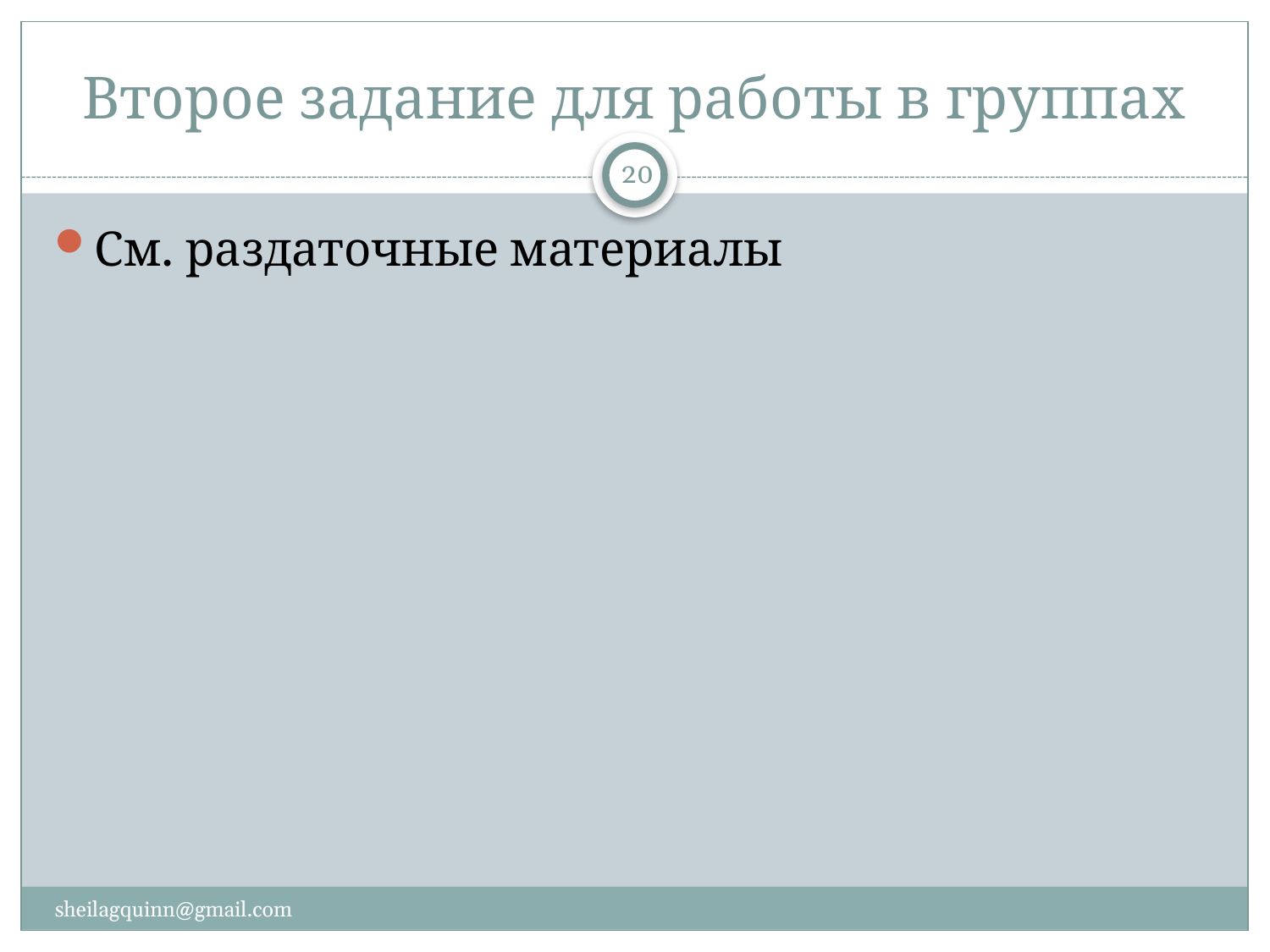

# Второе задание для работы в группах
20
См. раздаточные материалы
sheilagquinn@gmail.com